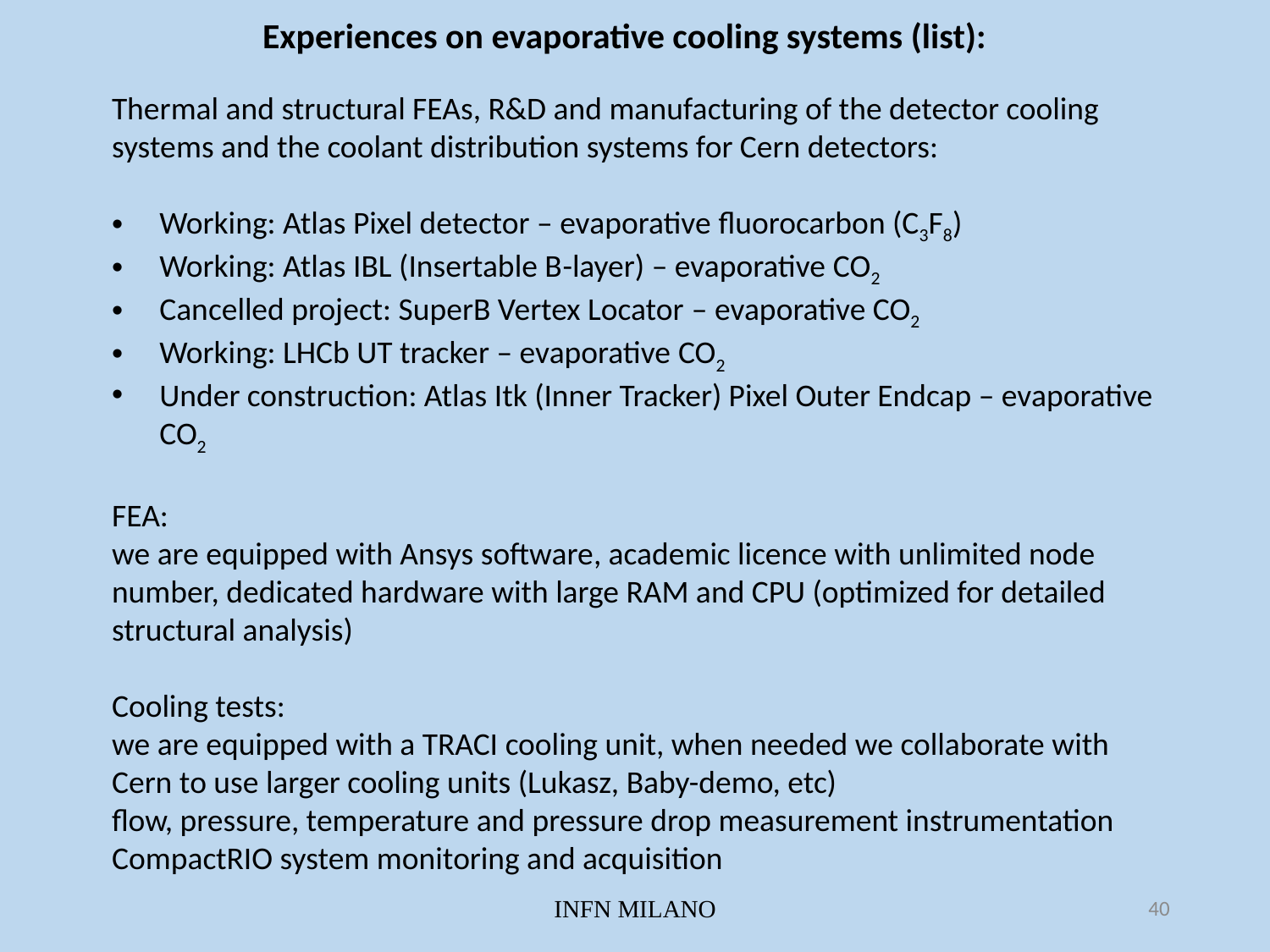

Experiences on evaporative cooling systems (list):
Thermal and structural FEAs, R&D and manufacturing of the detector cooling systems and the coolant distribution systems for Cern detectors:

Working: Atlas Pixel detector – evaporative fluorocarbon (C3F8)
Working: Atlas IBL (Insertable B-layer) – evaporative CO2
Cancelled project: SuperB Vertex Locator – evaporative CO2
Working: LHCb UT tracker – evaporative CO2
Under construction: Atlas Itk (Inner Tracker) Pixel Outer Endcap – evaporative CO2

FEA:
we are equipped with Ansys software, academic licence with unlimited node number, dedicated hardware with large RAM and CPU (optimized for detailed structural analysis)

Cooling tests:
we are equipped with a TRACI cooling unit, when needed we collaborate with Cern to use larger cooling units (Lukasz, Baby-demo, etc)
flow, pressure, temperature and pressure drop measurement instrumentation
CompactRIO system monitoring and acquisition
INFN MILANO
40